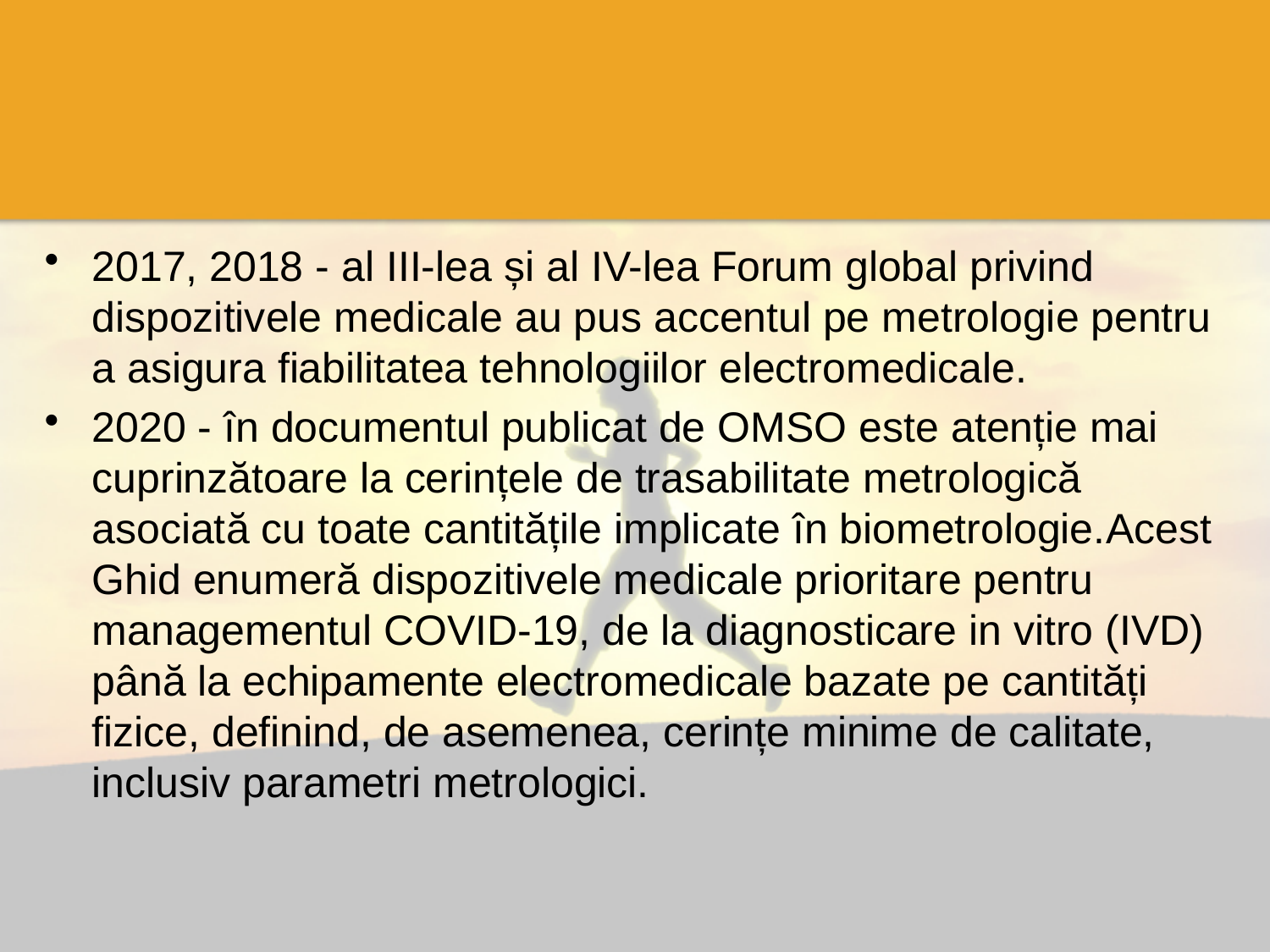

#
2017, 2018 - al III-lea și al IV-lea Forum global privind dispozitivele medicale au pus accentul pe metrologie pentru a asigura fiabilitatea tehnologiilor electromedicale.
2020 - în documentul publicat de OMSO este atenție mai cuprinzătoare la cerințele de trasabilitate metrologică asociată cu toate cantitățile implicate în biometrologie.Acest Ghid enumeră dispozitivele medicale prioritare pentru managementul COVID-19, de la diagnosticare in vitro (IVD) până la echipamente electromedicale bazate pe cantități fizice, definind, de asemenea, cerințe minime de calitate, inclusiv parametri metrologici.